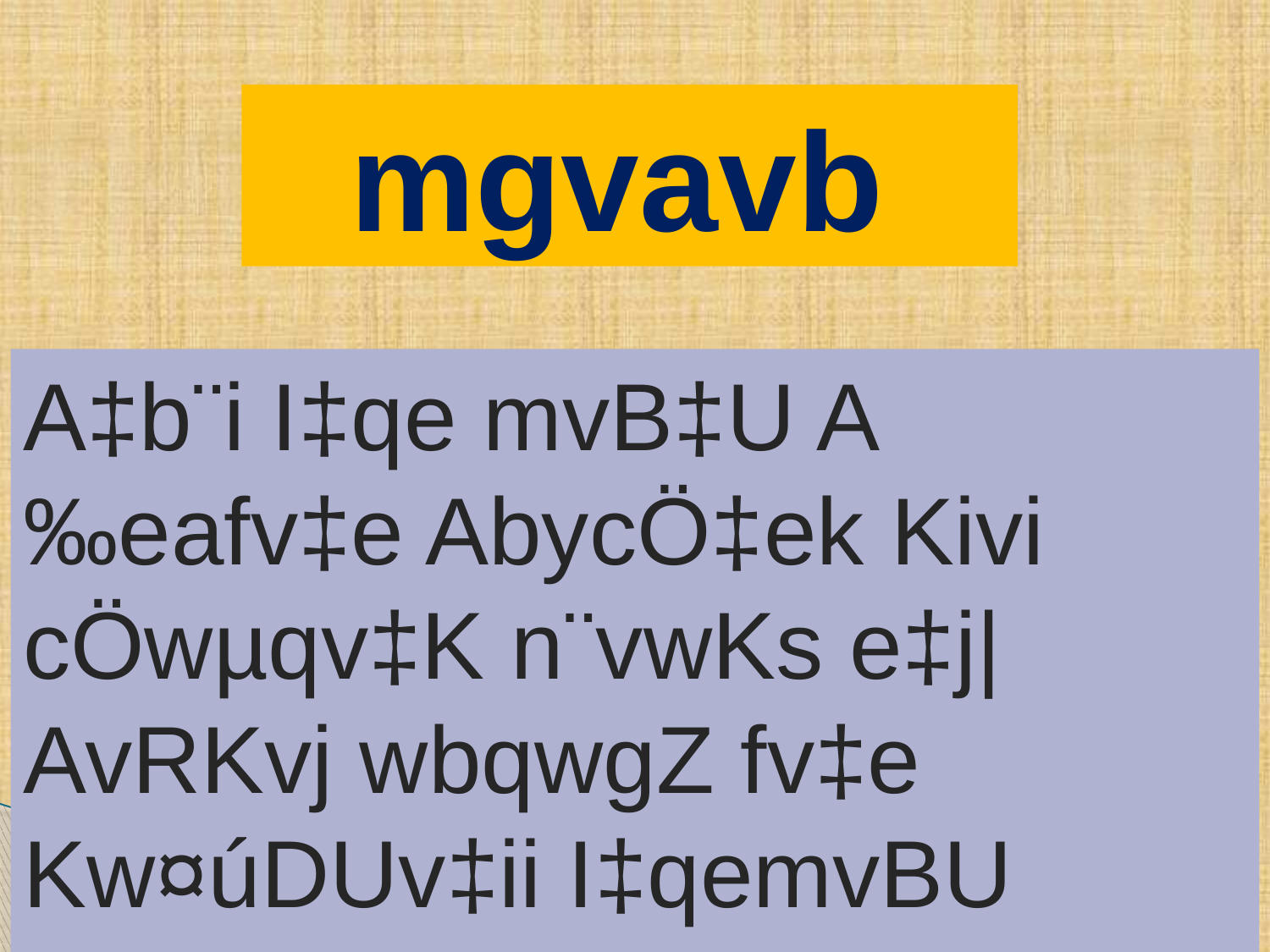

mgvavb
A‡b¨i I‡qe mvB‡U A‰eafv‡e AbycÖ‡ek Kivi cÖwµqv‡K n¨vwKs e‡j| AvRKvj wbqwgZ fv‡e Kw¤úDUv‡ii I‡qemvBU n¨vwKs n‡”Q|